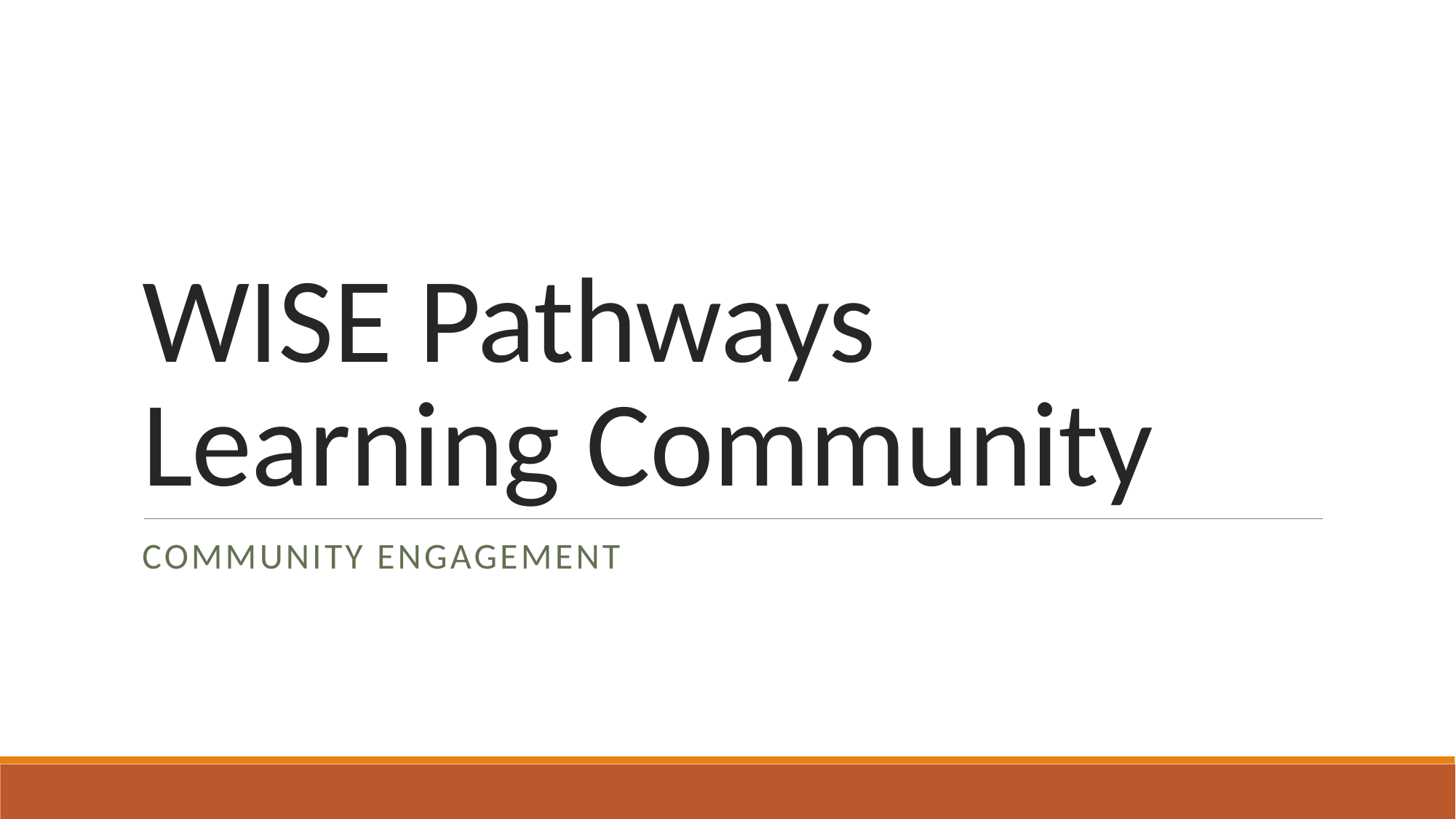

# WISE Pathways Learning Community
Community Engagement